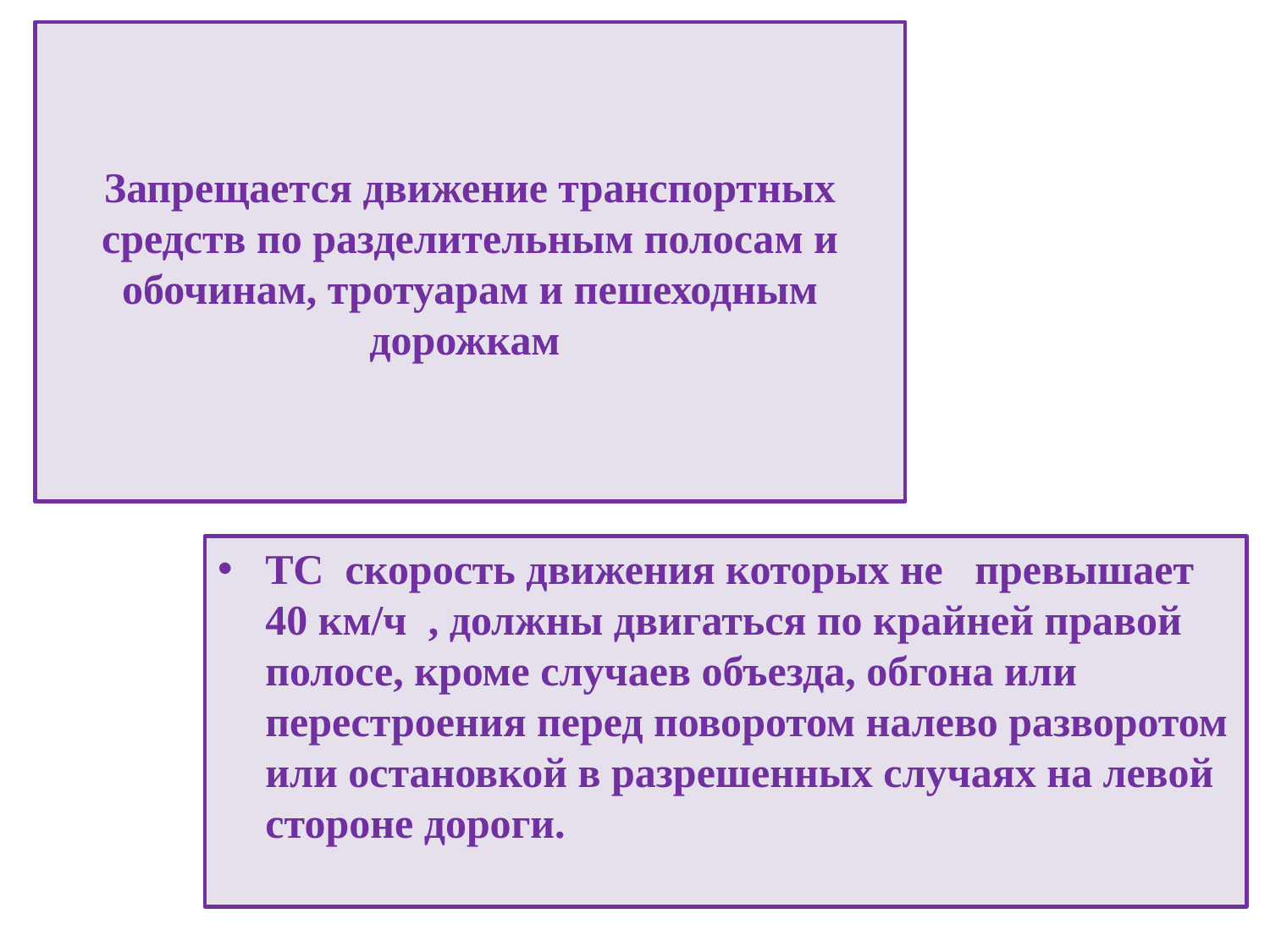

# Запрещается движение транспортных средств по разделительным полосам и обочинам, тротуарам и пешеходным дорожкам
ТС  скорость движения которых не   превышает 40 км/ч  , должны двигаться по крайней правой полосе, кроме случаев объезда, обгона или перестроения перед поворотом налево разворотом или остановкой в разрешенных случаях на левой стороне дороги.